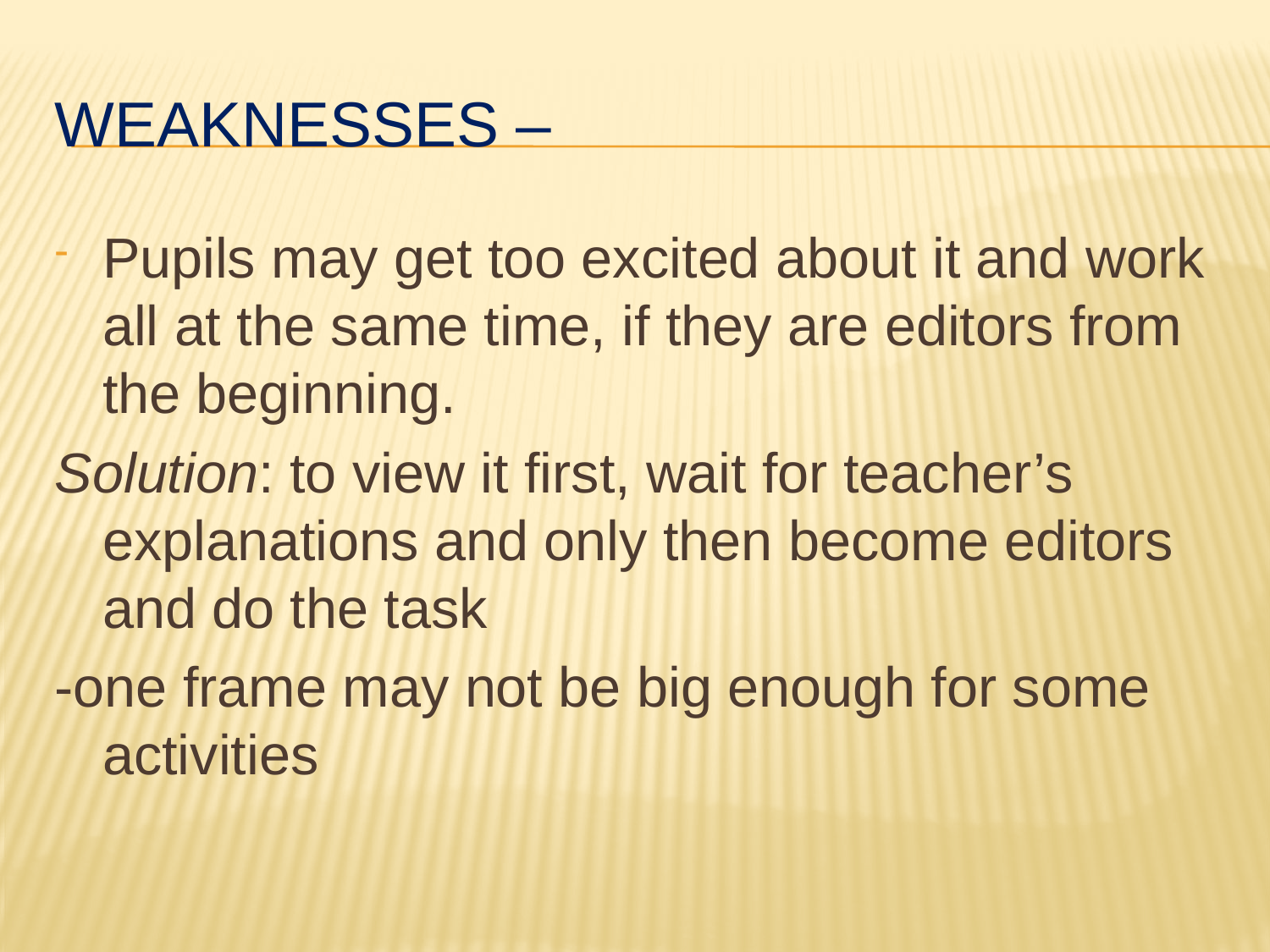

# weaknesses –
Pupils may get too excited about it and work all at the same time, if they are editors from the beginning.
Solution: to view it first, wait for teacher’s explanations and only then become editors and do the task
-one frame may not be big enough for some activities